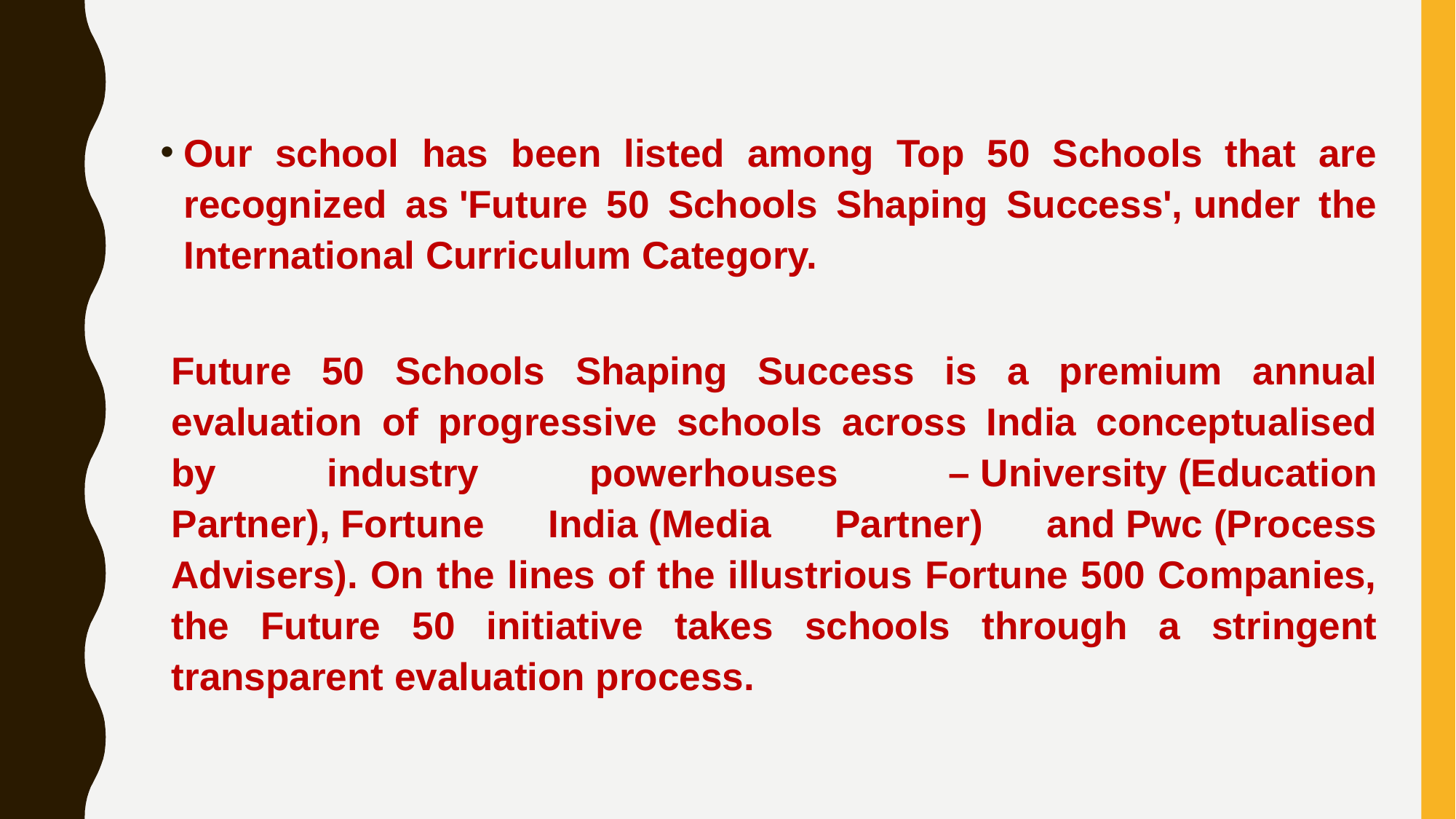

Our school has been listed among Top 50 Schools that are recognized as 'Future 50 Schools Shaping Success', under the International Curriculum Category.

Future 50 Schools Shaping Success is a premium annual evaluation of progressive schools across India conceptualised by industry powerhouses – University (Education Partner), Fortune India (Media Partner) and Pwc (Process Advisers). On the lines of the illustrious Fortune 500 Companies, the Future 50 initiative takes schools through a stringent transparent evaluation process.